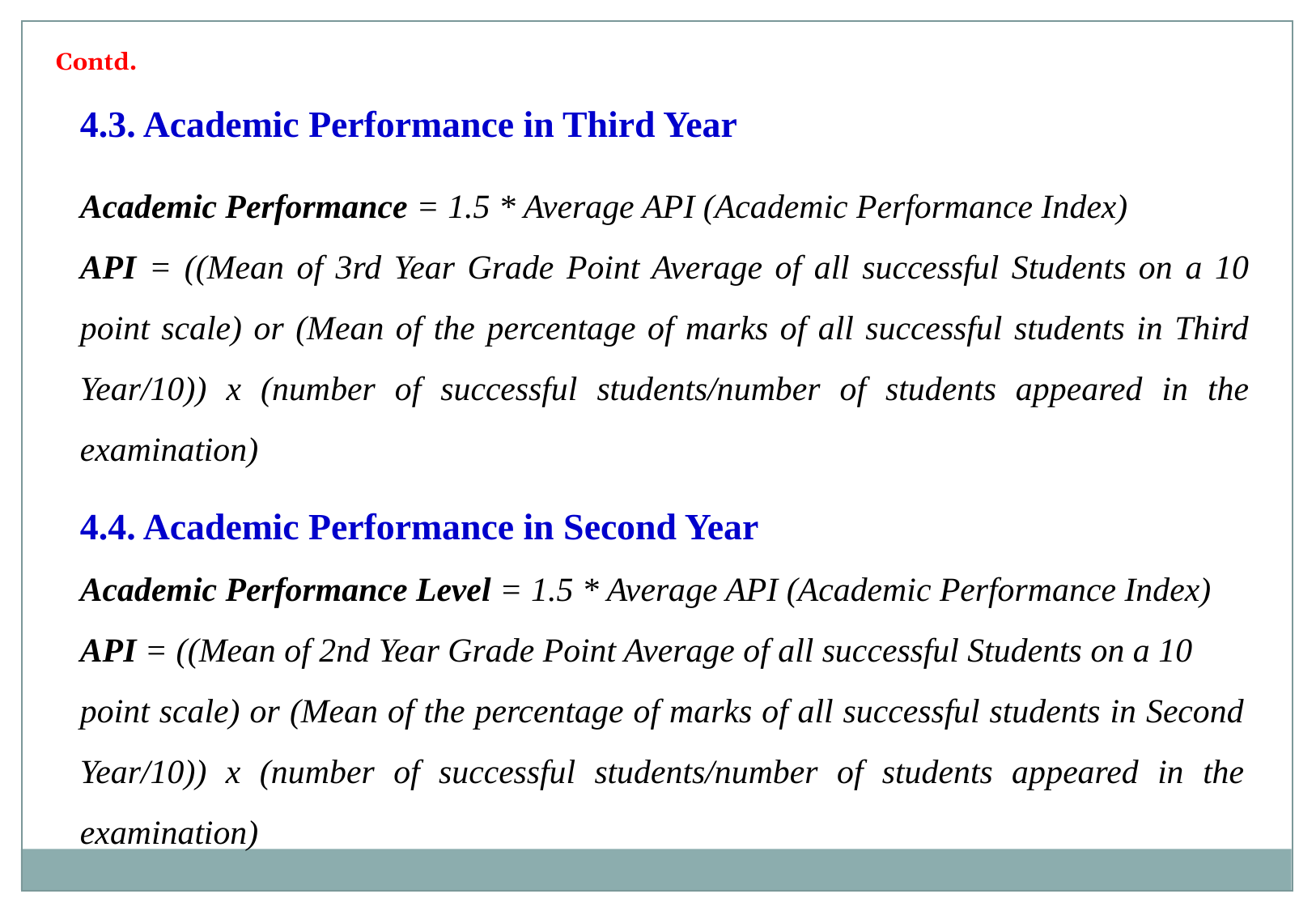

Contd.
4.3. Academic Performance in Third Year

Academic Performance = 1.5 * Average API (Academic Performance Index)
API = ((Mean of 3rd Year Grade Point Average of all successful Students on a 10 point scale) or (Mean of the percentage of marks of all successful students in Third Year/10)) x (number of successful students/number of students appeared in the examination)
4.4. Academic Performance in Second Year
Academic Performance Level = 1.5 * Average API (Academic Performance Index)
API = ((Mean of 2nd Year Grade Point Average of all successful Students on a 10
point scale) or (Mean of the percentage of marks of all successful students in Second Year/10)) x (number of successful students/number of students appeared in the examination)